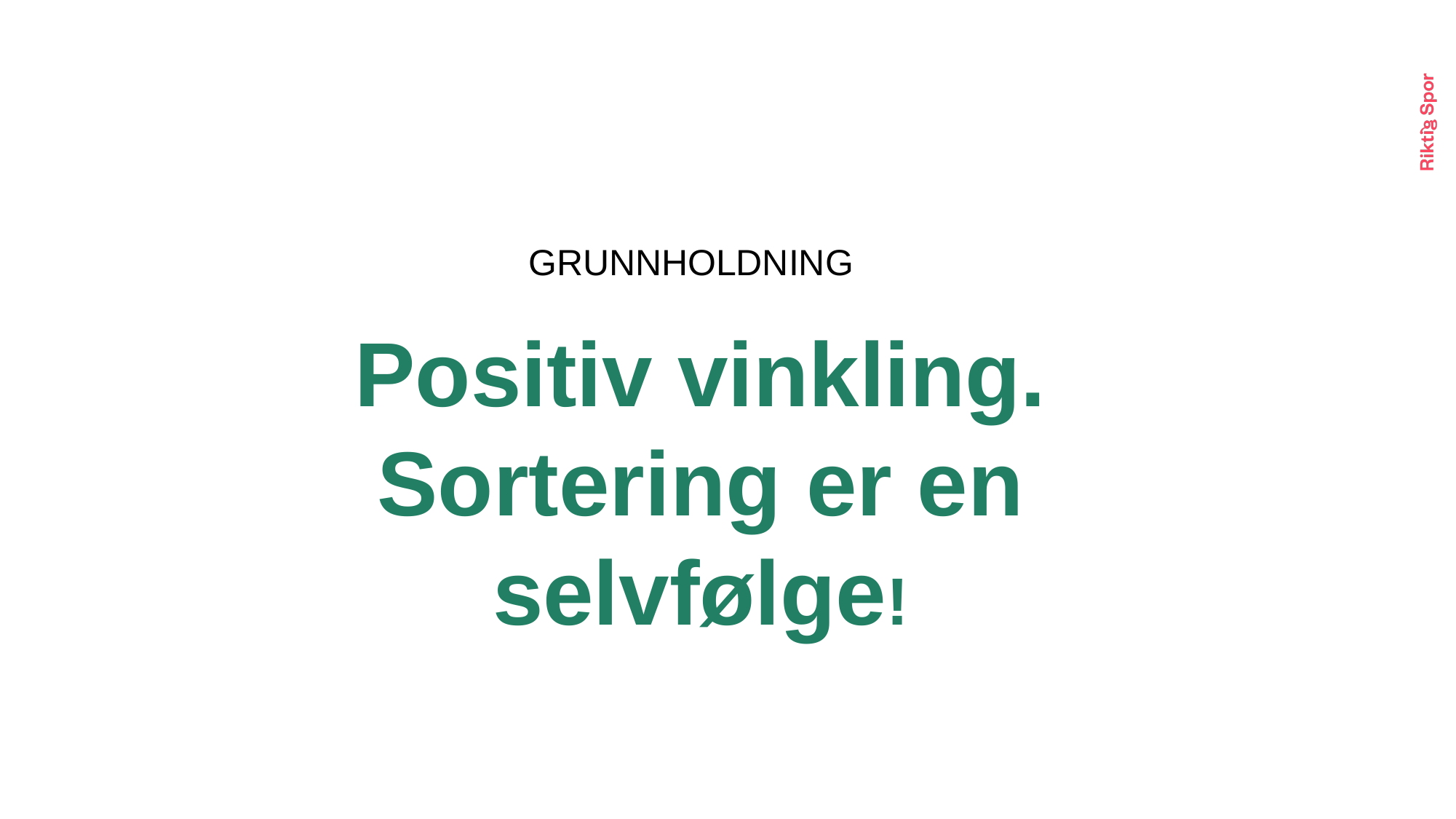

GRUNNHOLDNING
Positiv vinkling.
Sortering er en selvfølge!